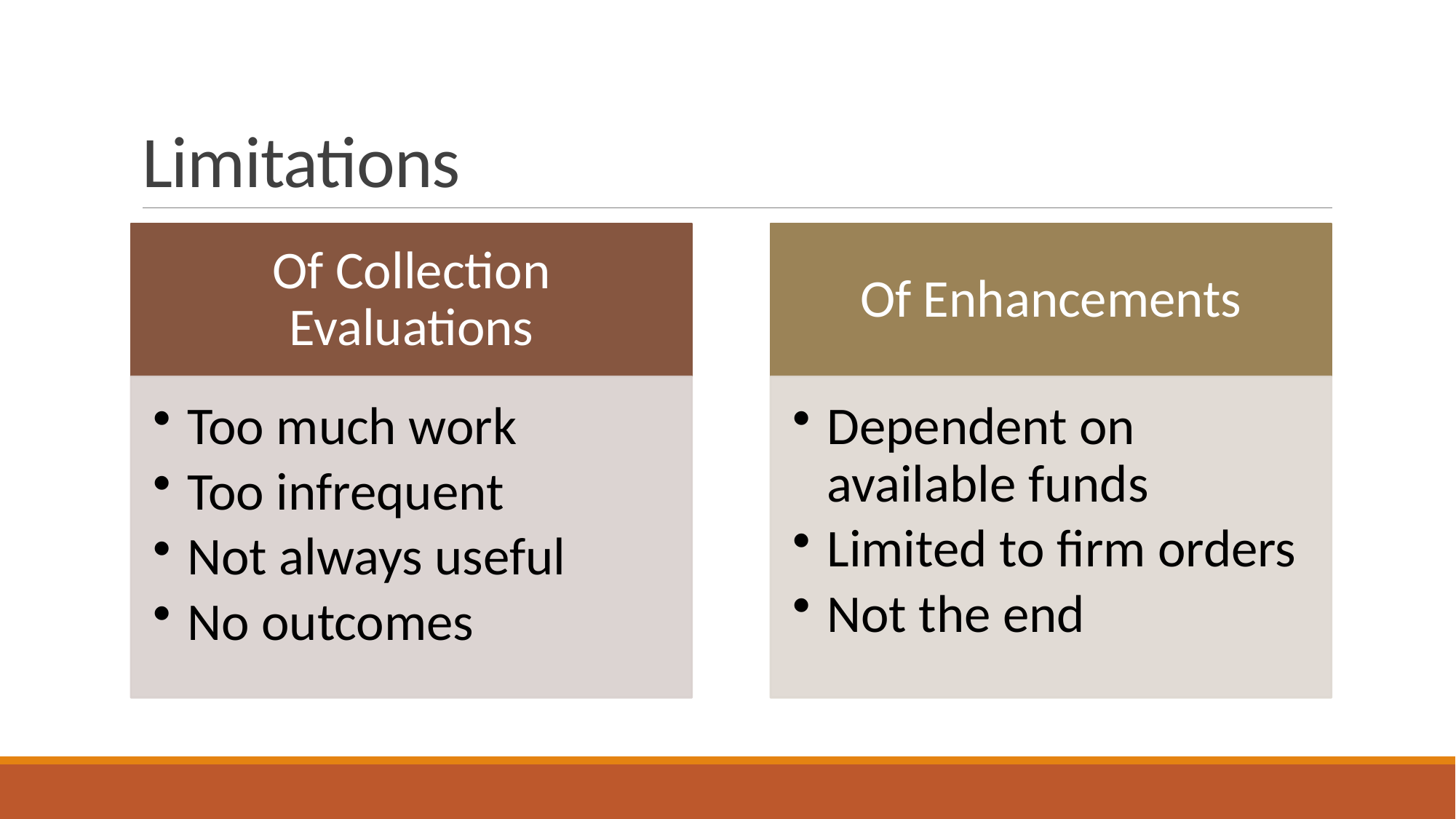

# Limitations
Of Collection Evaluations
Too much work
Too infrequent
Not always useful
No outcomes
Of Enhancements
Dependent on available funds
Limited to firm orders
Not the end